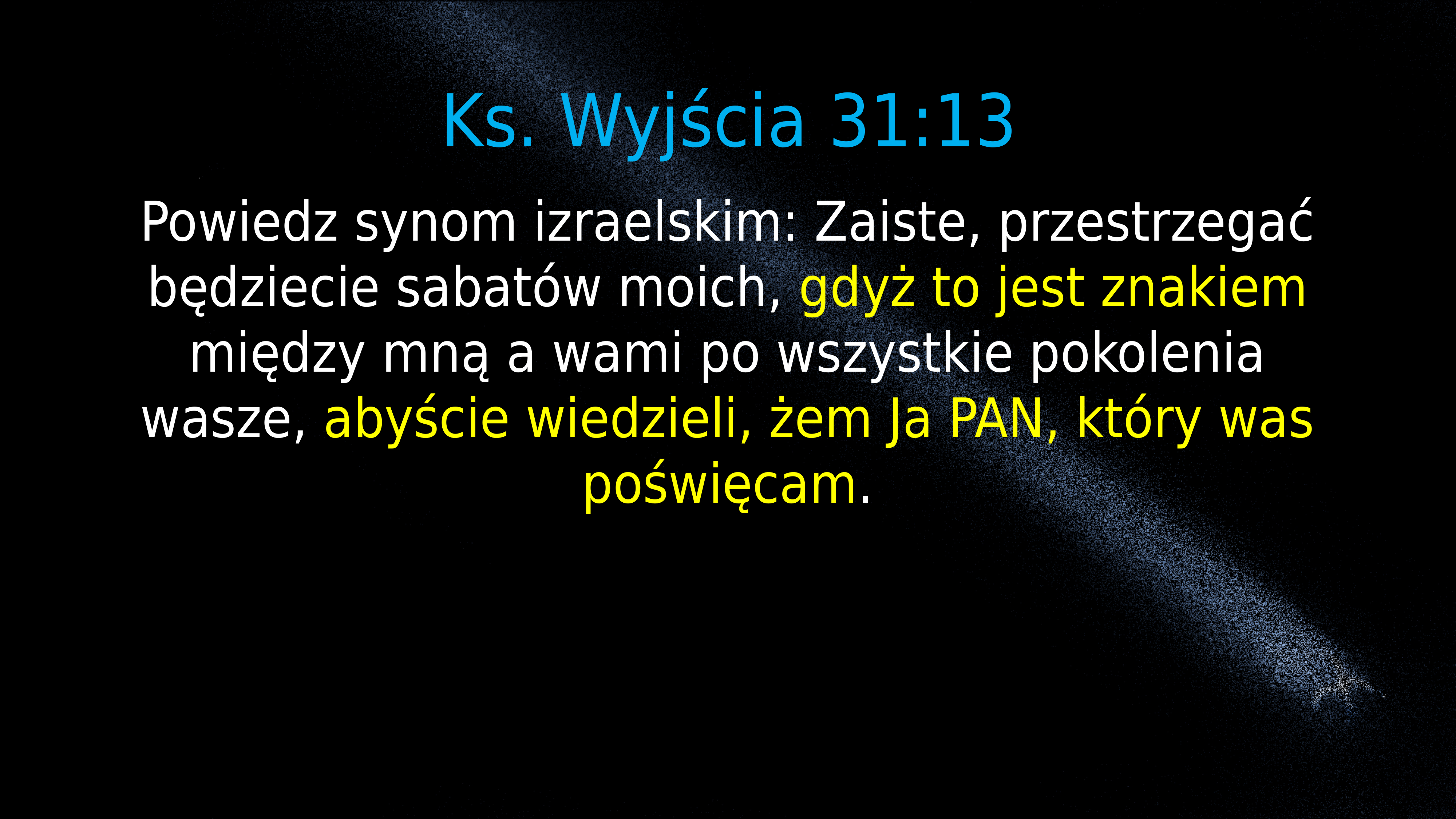

Ks. Wyjścia 31:13
Powiedz synom izraelskim: Zaiste, przestrzegać będziecie sabatów moich, gdyż to jest znakiem między mną a wami po wszystkie pokolenia wasze, abyście wiedzieli, żem Ja PAN, który was poświęcam.